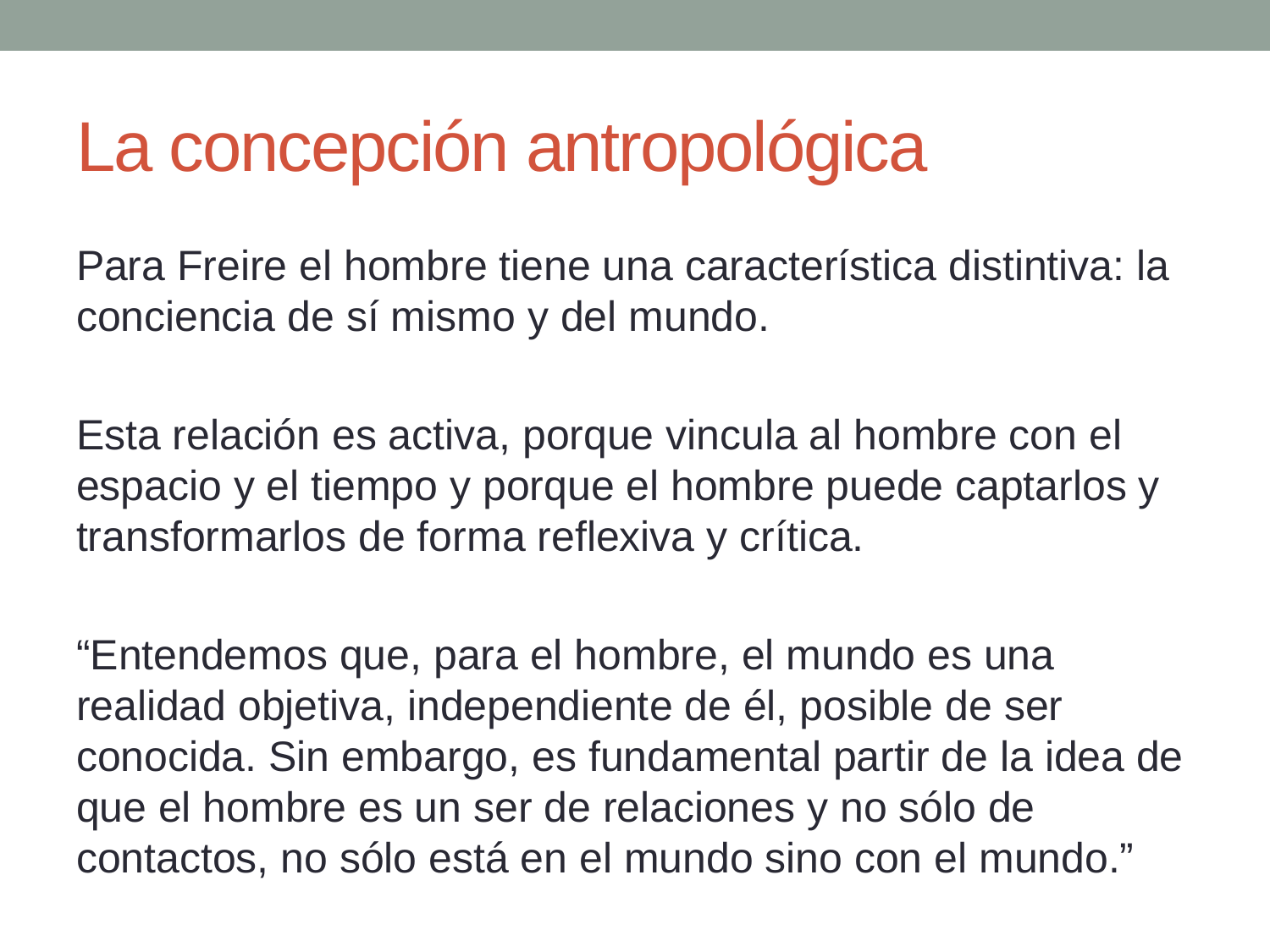

# La concepción antropológica
Para Freire el hombre tiene una característica distintiva: la conciencia de sí mismo y del mundo.

Esta relación es activa, porque vincula al hombre con el espacio y el tiempo y porque el hombre puede captarlos y transformarlos de forma reflexiva y crítica.

“Entendemos que, para el hombre, el mundo es una realidad objetiva, independiente de él, posible de ser conocida. Sin embargo, es fundamental partir de la idea de que el hombre es un ser de relaciones y no sólo de contactos, no sólo está en el mundo sino con el mundo.”